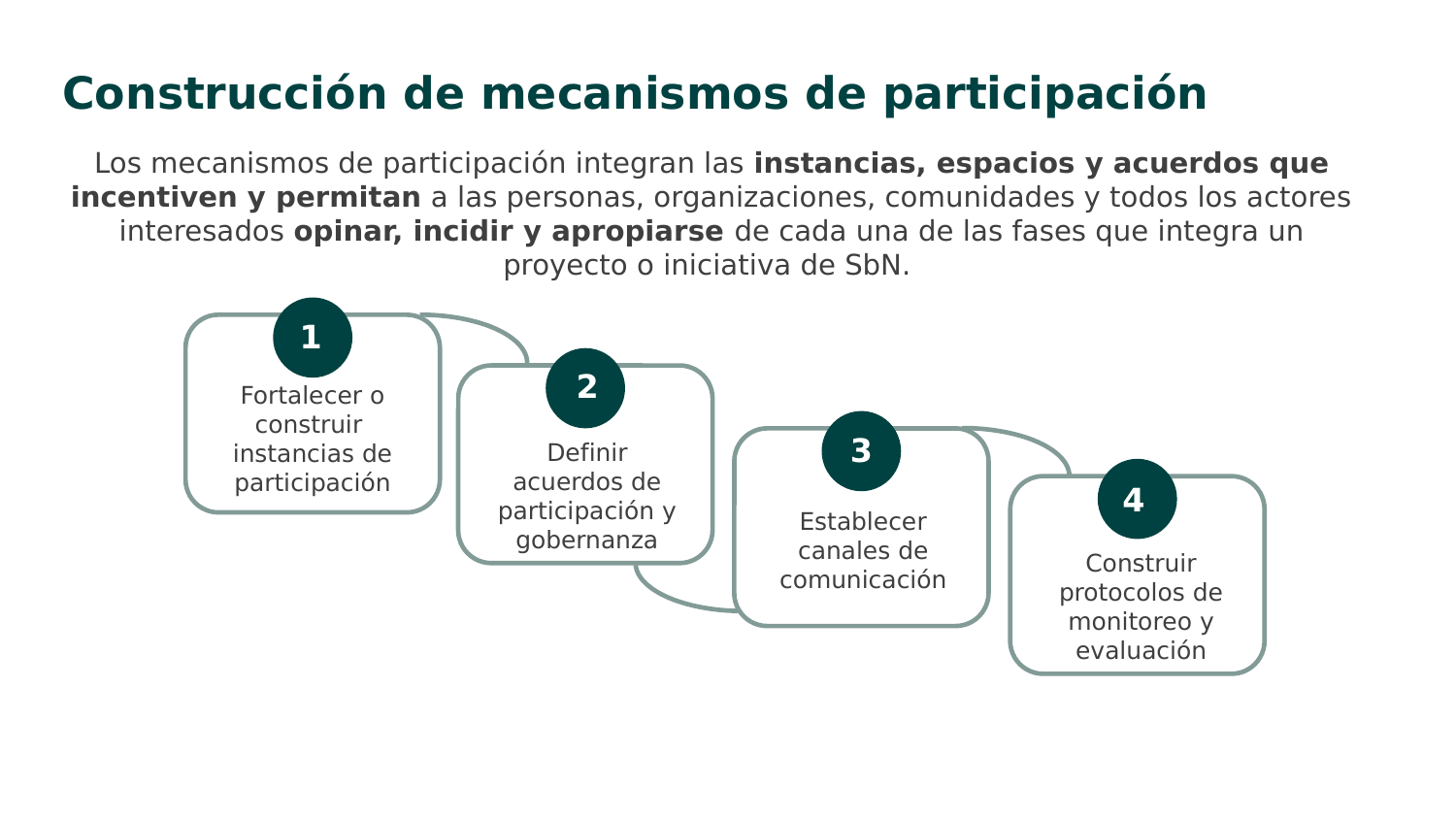

Construcción de mecanismos de participación
Los mecanismos de participación integran las instancias, espacios y acuerdos que incentiven y permitan a las personas, organizaciones, comunidades y todos los actores interesados opinar, incidir y apropiarse de cada una de las fases que integra un proyecto o iniciativa de SbN.

1

2
Fortalecer o construir  instancias de participación

3
Definir acuerdos de participación y gobernanza

4

Establecer canales de comunicación

Construir protocolos de monitoreo y evaluación